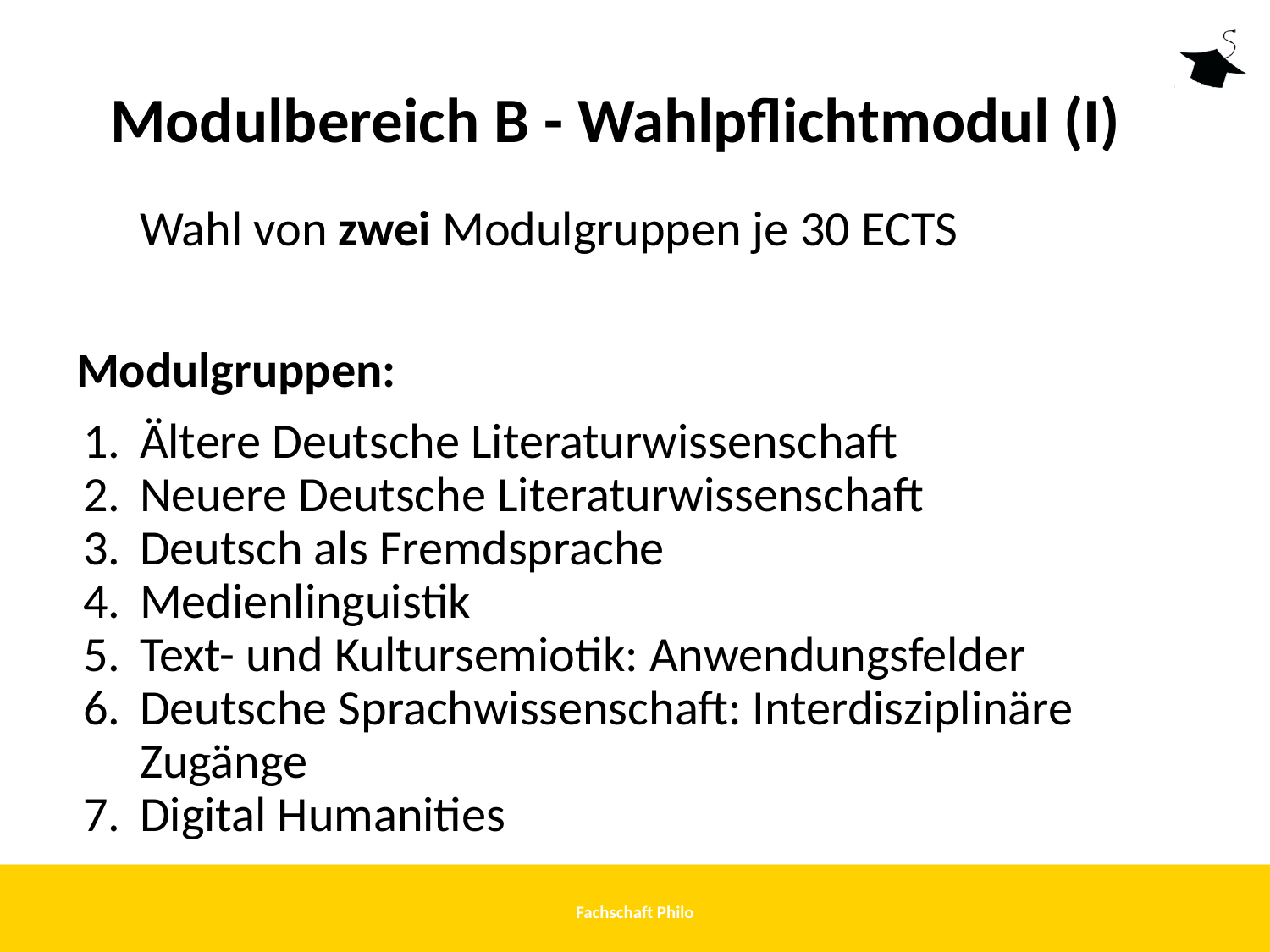

# Modulbereich B - Wahlpflichtmodul (I)
Wahl von zwei Modulgruppen je 30 ECTS

Modulgruppen:
Ältere Deutsche Literaturwissenschaft
Neuere Deutsche Literaturwissenschaft
Deutsch als Fremdsprache
Medienlinguistik
Text- und Kultursemiotik: Anwendungsfelder
Deutsche Sprachwissenschaft: Interdisziplinäre Zugänge
Digital Humanities